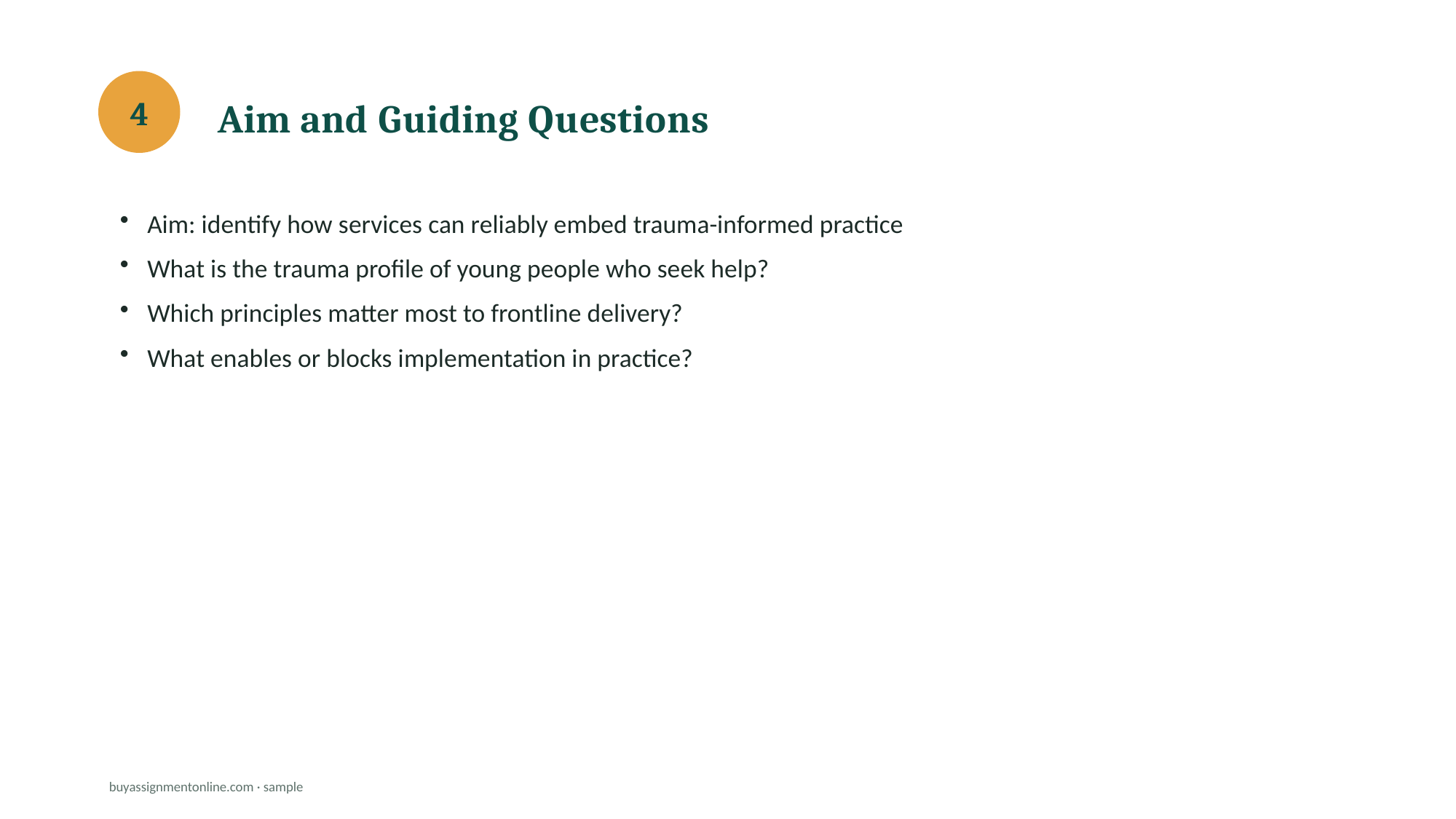

Aim and Guiding Questions

4
Aim: identify how services can reliably embed trauma-informed practice
What is the trauma profile of young people who seek help?
Which principles matter most to frontline delivery?
What enables or blocks implementation in practice?
buyassignmentonline.com · sample